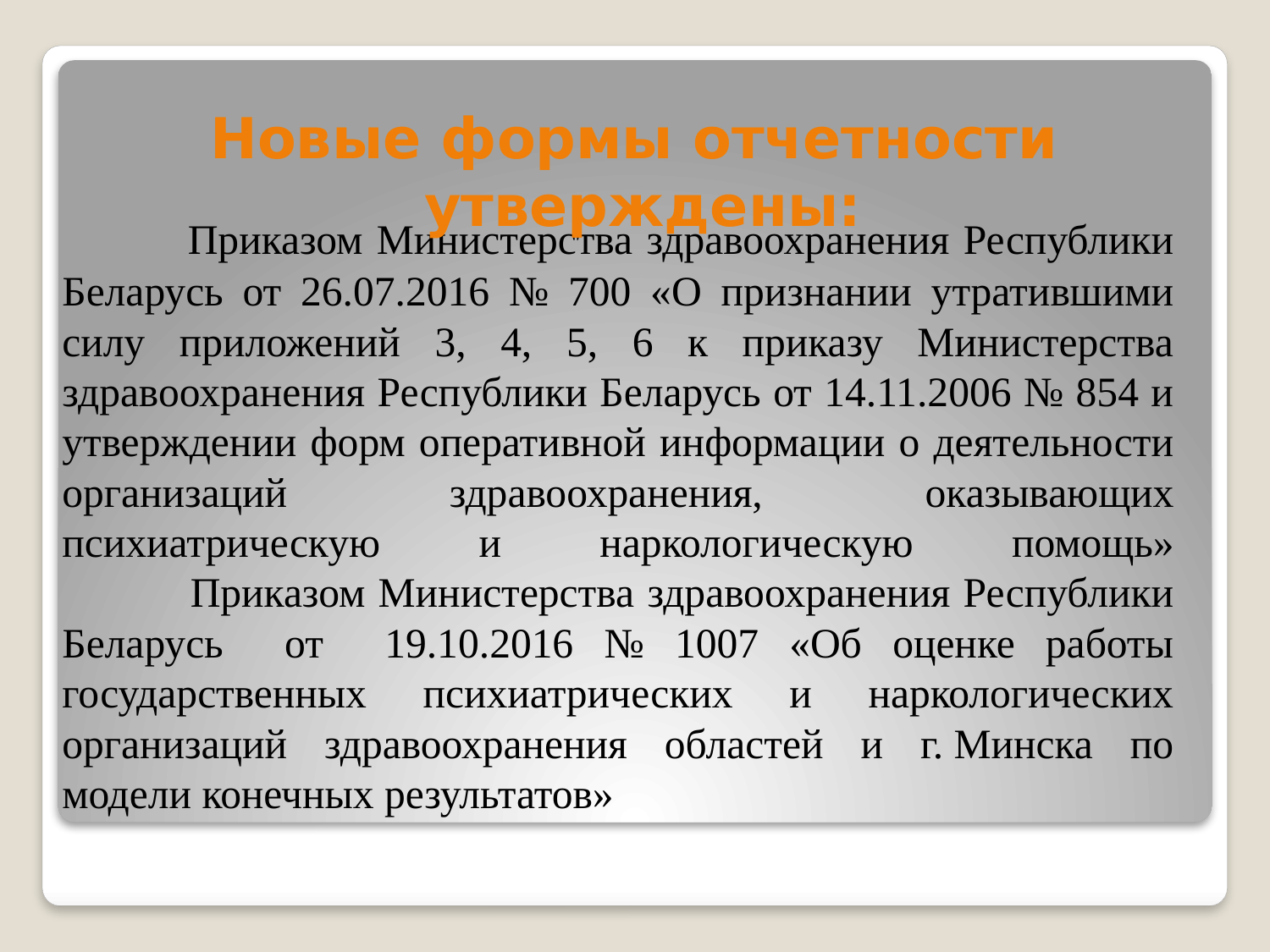

Новые формы отчетности утверждены:
# Приказом Министерства здравоохранения Республики Беларусь от 26.07.2016 № 700 «О признании утратившими силу приложений 3, 4, 5, 6 к приказу Министерства здравоохранения Республики Беларусь от 14.11.2006 № 854 и утверждении форм оперативной информации о деятельности организаций здравоохранения, оказывающих психиатрическую и наркологическую помощь» Приказом Министерства здравоохранения Республики Беларусь  от  19.10.2016 № 1007 «Об оценке работы государственных психиатрических и наркологических организаций здравоохранения областей и г. Минска по модели конечных результатов»